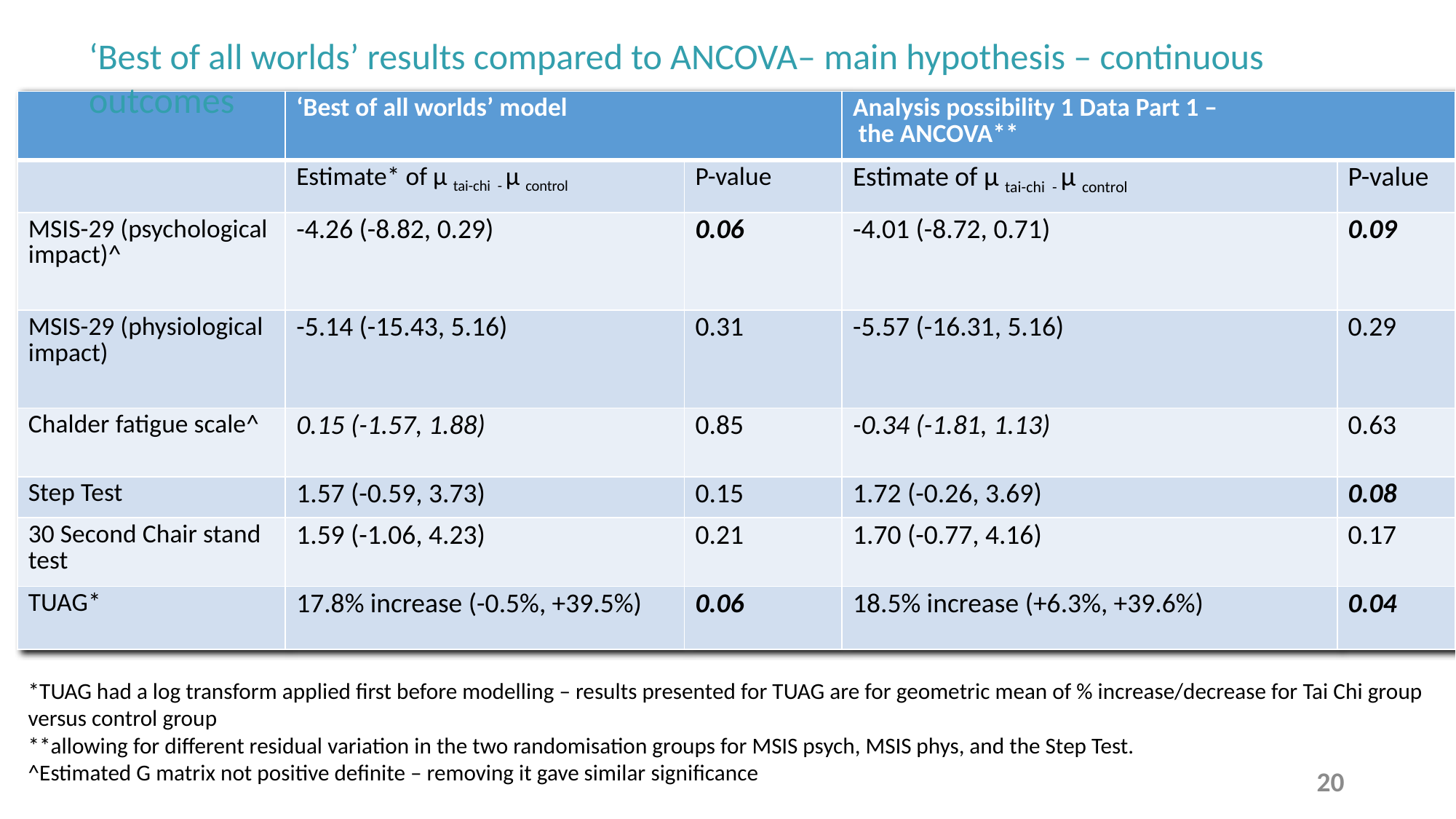

‘Best of all worlds’ results compared to ANCOVA– main hypothesis – continuous outcomes
|  | ‘Best of all worlds’ model |  | Analysis possibility 1 Data Part 1 – the ANCOVA\*\* |  |
| --- | --- | --- | --- | --- |
|  | Estimate\* of µ tai-chi - µ control | P-value | Estimate of µ tai-chi - µ control | P-value |
| MSIS-29 (psychological impact)^ | -4.26 (-8.82, 0.29) | 0.06 | -4.01 (-8.72, 0.71) | 0.09 |
| MSIS-29 (physiological impact) | -5.14 (-15.43, 5.16) | 0.31 | -5.57 (-16.31, 5.16) | 0.29 |
| Chalder fatigue scale^ | 0.15 (-1.57, 1.88) | 0.85 | -0.34 (-1.81, 1.13) | 0.63 |
| Step Test | 1.57 (-0.59, 3.73) | 0.15 | 1.72 (-0.26, 3.69) | 0.08 |
| 30 Second Chair stand test | 1.59 (-1.06, 4.23) | 0.21 | 1.70 (-0.77, 4.16) | 0.17 |
| TUAG\* | 17.8% increase (-0.5%, +39.5%) | 0.06 | 18.5% increase (+6.3%, +39.6%) | 0.04 |
*TUAG had a log transform applied first before modelling – results presented for TUAG are for geometric mean of % increase/decrease for Tai Chi group versus control group
**allowing for different residual variation in the two randomisation groups for MSIS psych, MSIS phys, and the Step Test.
^Estimated G matrix not positive definite – removing it gave similar significance
20